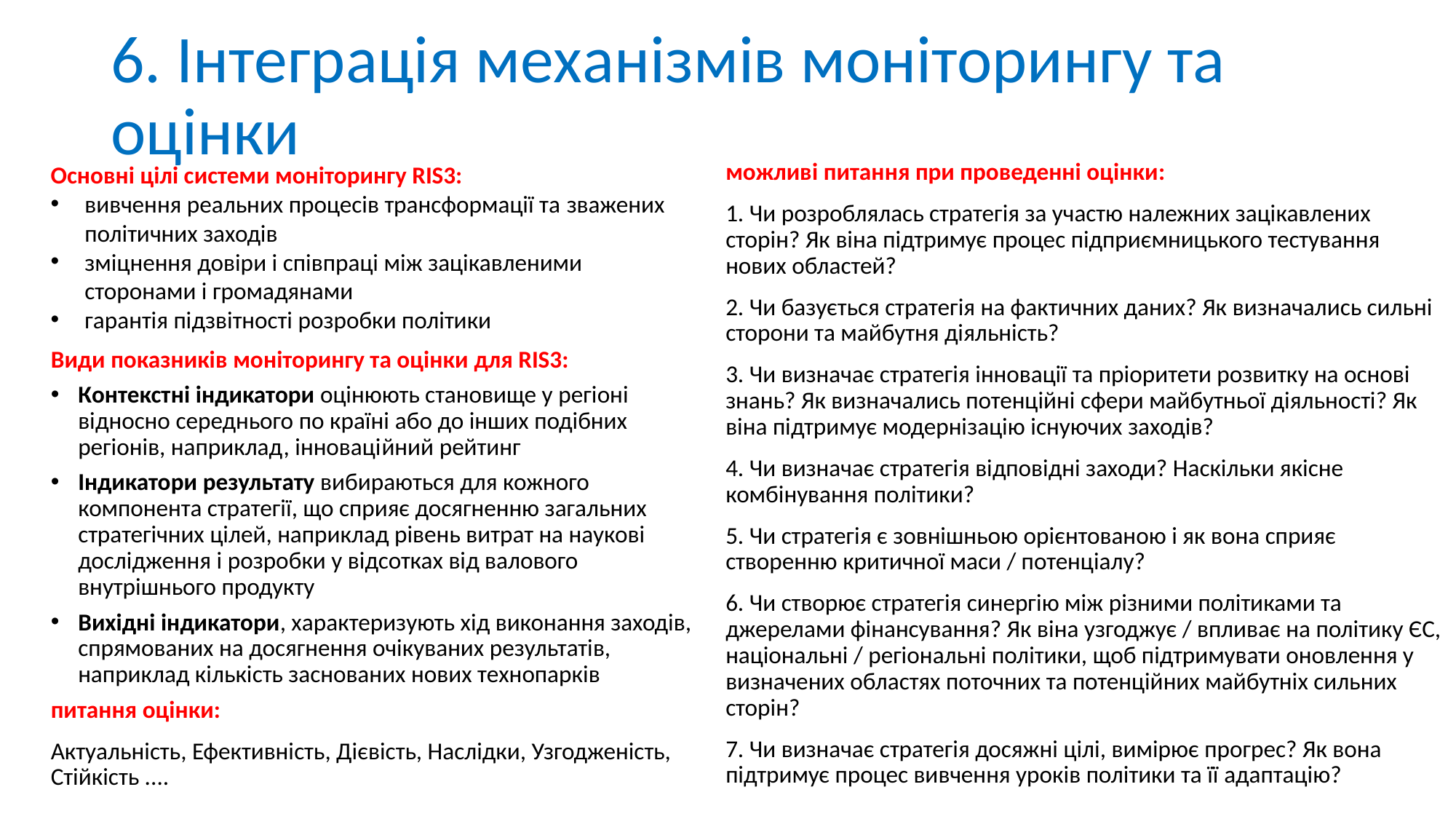

# 6. Інтеграція механізмів моніторингу та оцінки
Основні цілі системи моніторингу RIS3:
вивчення реальних процесів трансформації та зважених політичних заходів
зміцнення довіри і співпраці між зацікавленими сторонами і громадянами
гарантія підзвітності розробки політики
можливі питання при проведенні оцінки:
1. Чи розроблялась стратегія за участю належних зацікавлених сторін? Як віна підтримує процес підприємницького тестування нових областей?
2. Чи базується стратегія на фактичних даних? Як визначались сильні сторони та майбутня діяльність?
3. Чи визначає стратегія інновації та пріоритети розвитку на основі знань? Як визначались потенційні сфери майбутньої діяльності? Як віна підтримує модернізацію існуючих заходів?
4. Чи визначає стратегія відповідні заходи? Наскільки якісне комбінування політики?
5. Чи стратегія є зовнішньою орієнтованою і як вона сприяє створенню критичної маси / потенціалу?
6. Чи створює стратегія синергію між різними політиками та джерелами фінансування? Як віна узгоджує / впливає на політику ЄС, національні / регіональні політики, щоб підтримувати оновлення у визначених областях поточних та потенційних майбутніх сильних сторін?
7. Чи визначає стратегія досяжні цілі, вимірює прогрес? Як вона підтримує процес вивчення уроків політики та її адаптацію?
Види показників моніторингу та оцінки для RIS3:
Контекстні індикатори оцінюють становище у регіоні відносно середнього по країні або до інших подібних регіонів, наприклад, інноваційний рейтинг
Індикатори результату вибираються для кожного компонента стратегії, що сприяє досягненню загальних стратегічних цілей, наприклад рівень витрат на наукові дослідження і розробки у відсотках від валового внутрішнього продукту
Вихідні індикатори, характеризують хід виконання заходів, спрямованих на досягнення очікуваних результатів, наприклад кількість заснованих нових технопарків
питання оцінки:
Актуальність, Ефективність, Дієвість, Наслідки, Узгодженість, Стійкість ....